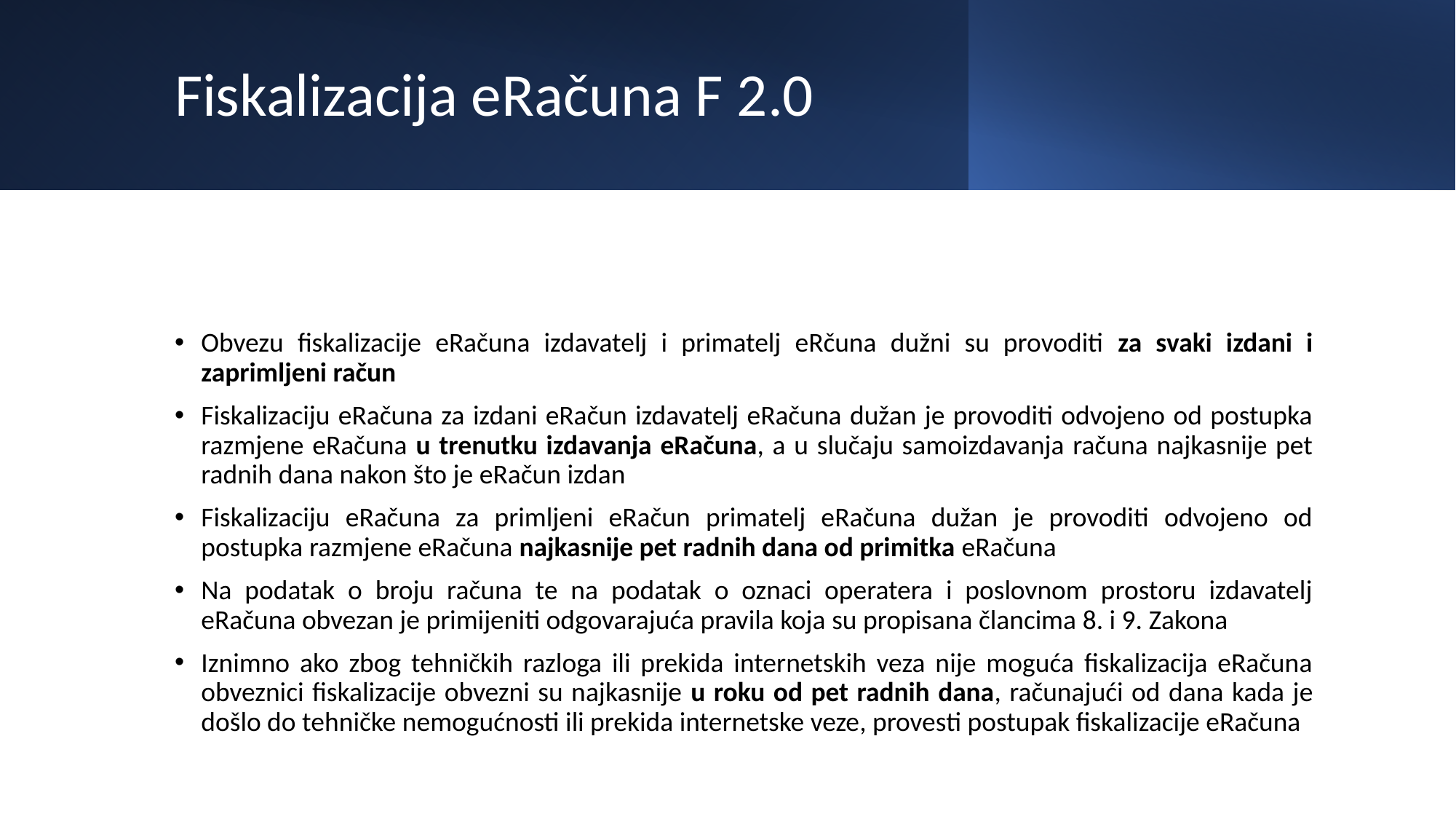

# Fiskalizacija eRačuna F 2.0

Obvezu fiskalizacije eRačuna izdavatelj i primatelj eRčuna dužni su provoditi za svaki izdani i zaprimljeni račun
Fiskalizaciju eRačuna za izdani eRačun izdavatelj eRačuna dužan je provoditi odvojeno od postupka razmjene eRačuna u trenutku izdavanja eRačuna, a u slučaju samoizdavanja računa najkasnije pet radnih dana nakon što je eRačun izdan
Fiskalizaciju eRačuna za primljeni eRačun primatelj eRačuna dužan je provoditi odvojeno od postupka razmjene eRačuna najkasnije pet radnih dana od primitka eRačuna
Na podatak o broju računa te na podatak o oznaci operatera i poslovnom prostoru izdavatelj eRačuna obvezan je primijeniti odgovarajuća pravila koja su propisana člancima 8. i 9. Zakona
Iznimno ako zbog tehničkih razloga ili prekida internetskih veza nije moguća fiskalizacija eRačuna obveznici fiskalizacije obvezni su najkasnije u roku od pet radnih dana, računajući od dana kada je došlo do tehničke nemogućnosti ili prekida internetske veze, provesti postupak fiskalizacije eRačuna